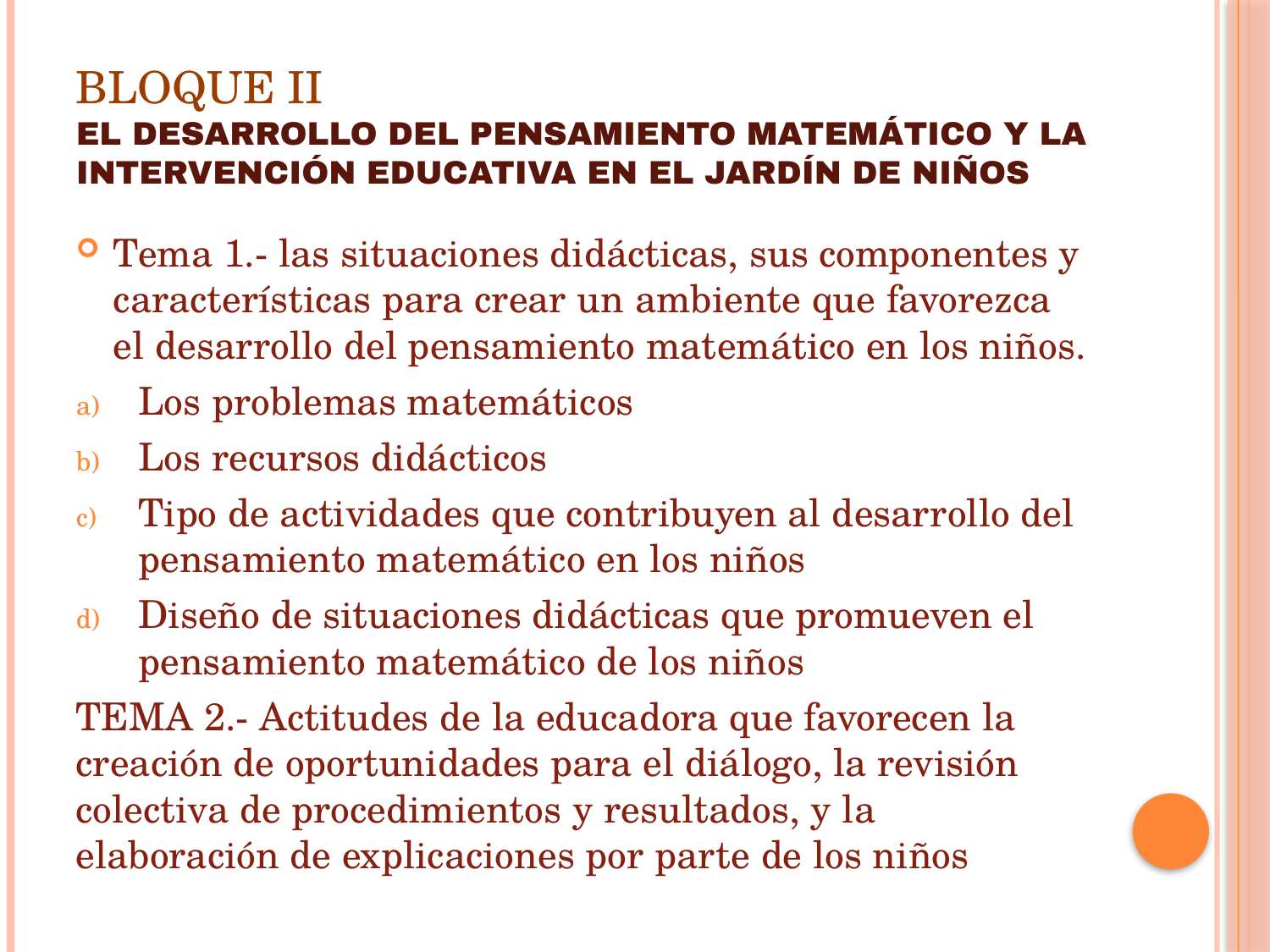

# Bloque ii El Desarrollo del pensamiento matemático y la intervención educativa en el jardín de niños
Tema 1.- las situaciones didácticas, sus componentes y características para crear un ambiente que favorezca el desarrollo del pensamiento matemático en los niños.
Los problemas matemáticos
Los recursos didácticos
Tipo de actividades que contribuyen al desarrollo del pensamiento matemático en los niños
Diseño de situaciones didácticas que promueven el pensamiento matemático de los niños
TEMA 2.- Actitudes de la educadora que favorecen la creación de oportunidades para el diálogo, la revisión colectiva de procedimientos y resultados, y la elaboración de explicaciones por parte de los niños